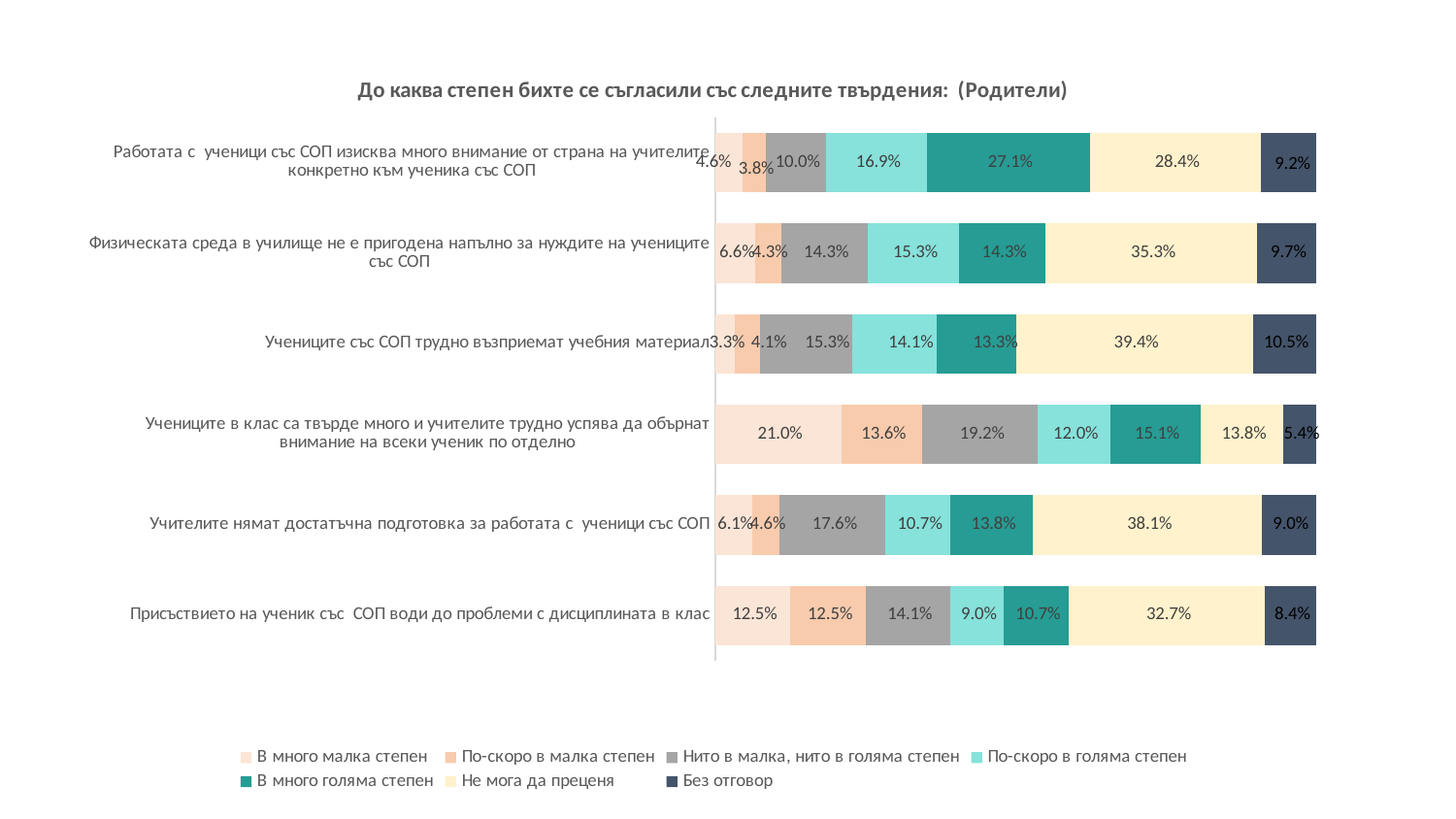

### Chart: До каква степен бихте се съгласили със следните твърдения:  (Родители)

| Category | В много малка степен | По-скоро в малка степен | Нито в малка, нито в голяма степен | По-скоро в голяма степен | В много голяма степен | Не мога да преценя | Без отговор |
|---|---|---|---|---|---|---|---|
| Работата с  ученици със СОП изисква много внимание от страна на учителите конкретно към ученика със СОП | 0.04603580562659847 | 0.03836317135549872 | 0.09974424552429667 | 0.16879795396419436 | 0.2710997442455243 | 0.28388746803069054 | 0.09207161125319693 |
| Физическата среда в училище не е пригодена напълно за нуждите на учениците със СОП | 0.06649616368286444 | 0.043478260869565216 | 0.1432225063938619 | 0.1534526854219949 | 0.1432225063938619 | 0.35294117647058826 | 0.09718670076726342 |
|  Учениците със СОП трудно възприемат учебния материал | 0.03324808184143222 | 0.04092071611253197 | 0.1534526854219949 | 0.14066496163682862 | 0.13299232736572889 | 0.3938618925831202 | 0.10485933503836317 |
| Учениците в клас са твърде много и учителите трудно успява да обърнат внимание на всеки ученик по отделно | 0.20971867007672634 | 0.13554987212276215 | 0.1918158567774936 | 0.12020460358056266 | 0.15089514066496165 | 0.1381074168797954 | 0.053708439897698204 |
| Учителите нямат достатъчна подготовка за работата с  ученици със СОП | 0.061381074168797956 | 0.04603580562659847 | 0.17647058823529413 | 0.10741687979539641 | 0.1381074168797954 | 0.38107416879795397 | 0.08951406649616368 |
| Присъствието на ученик със  СОП води до проблеми с дисциплината в клас | 0.12531969309462915 | 0.12531969309462915 | 0.14066496163682862 | 0.08951406649616368 | 0.10741687979539641 | 0.3273657289002558 | 0.08439897698209718 |